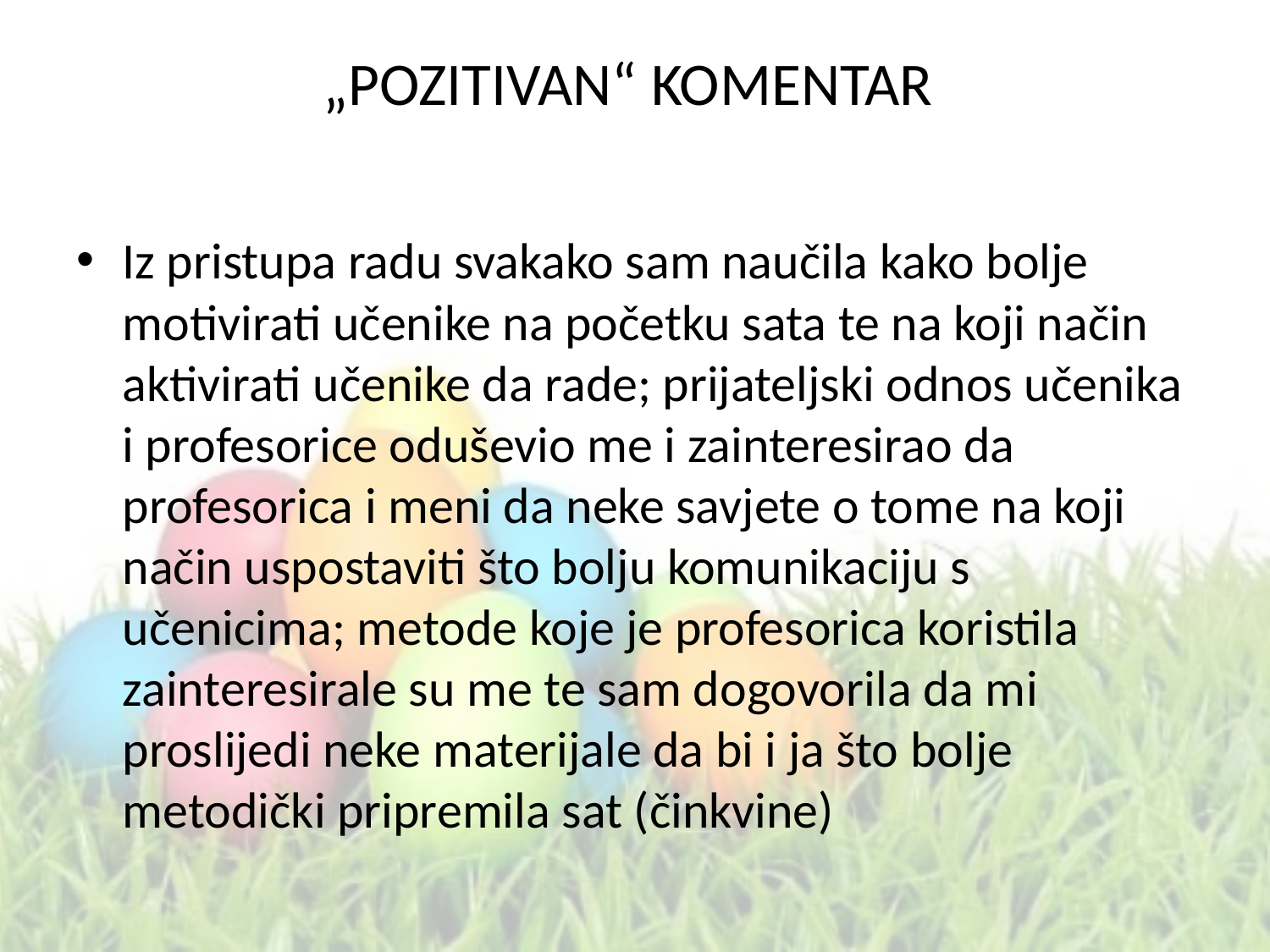

# „POZITIVAN“ KOMENTAR
Iz pristupa radu svakako sam naučila kako bolje motivirati učenike na početku sata te na koji način aktivirati učenike da rade; prijateljski odnos učenika i profesorice oduševio me i zainteresirao da profesorica i meni da neke savjete o tome na koji način uspostaviti što bolju komunikaciju s učenicima; metode koje je profesorica koristila zainteresirale su me te sam dogovorila da mi proslijedi neke materijale da bi i ja što bolje metodički pripremila sat (činkvine)